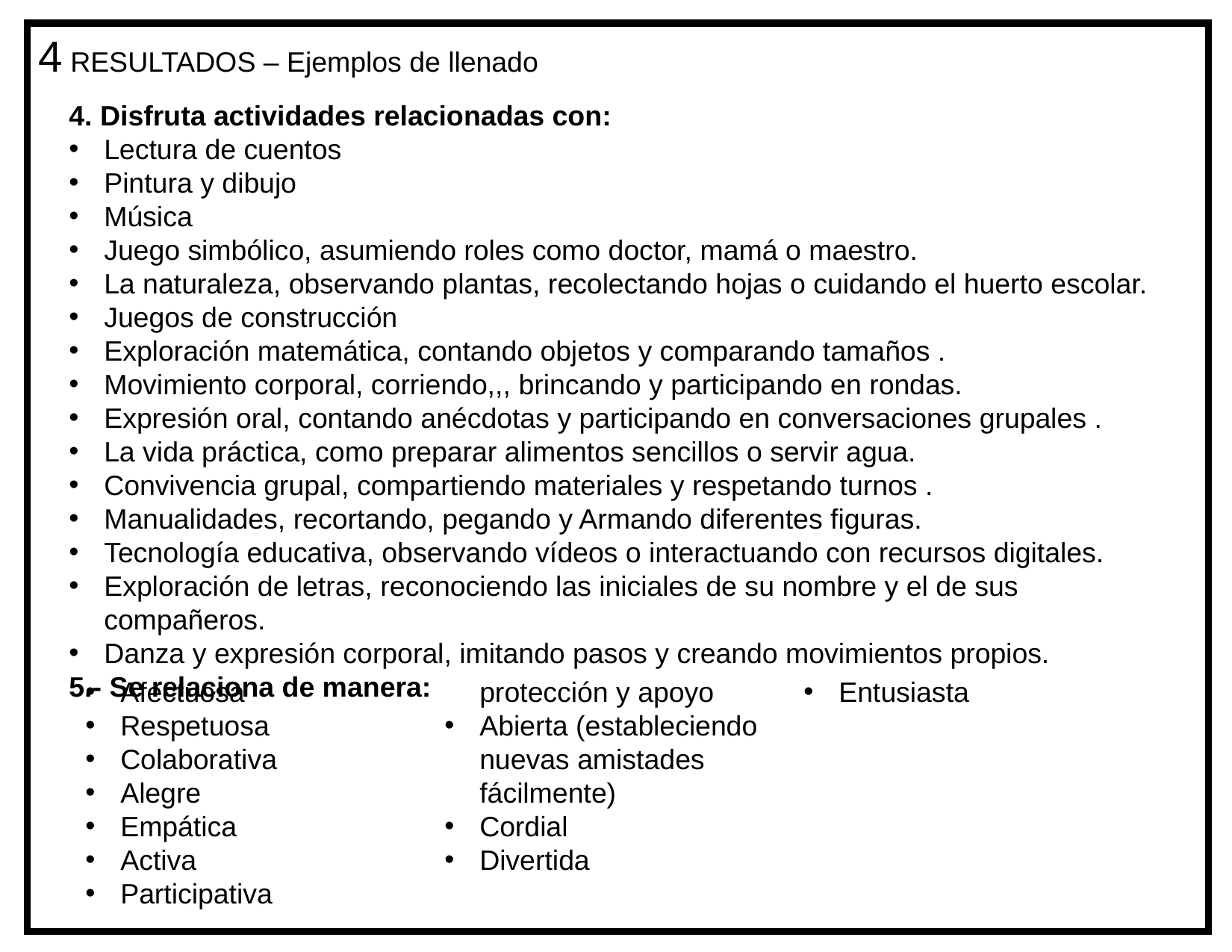

4 RESULTADOS – Ejemplos de llenado
4. Disfruta actividades relacionadas con:
Lectura de cuentos
Pintura y dibujo
Música
Juego simbólico, asumiendo roles como doctor, mamá o maestro.
La naturaleza, observando plantas, recolectando hojas o cuidando el huerto escolar.
Juegos de construcción
Exploración matemática, contando objetos y comparando tamaños .
Movimiento corporal, corriendo,,, brincando y participando en rondas.
Expresión oral, contando anécdotas y participando en conversaciones grupales .
La vida práctica, como preparar alimentos sencillos o servir agua.
Convivencia grupal, compartiendo materiales y respetando turnos .
Manualidades, recortando, pegando y Armando diferentes figuras.
Tecnología educativa, observando vídeos o interactuando con recursos digitales.
Exploración de letras, reconociendo las iniciales de su nombre y el de sus compañeros.
Danza y expresión corporal, imitando pasos y creando movimientos propios.
5.- Se relaciona de manera:

Afectuosa
Respetuosa
Colaborativa
Alegre
Empática
Activa
Participativa

Cuidadosa/ actitudes de protección y apoyo
Abierta (estableciendo nuevas amistades fácilmente)
Cordial
Divertida

Cooperativa
Positiva
Entusiasta